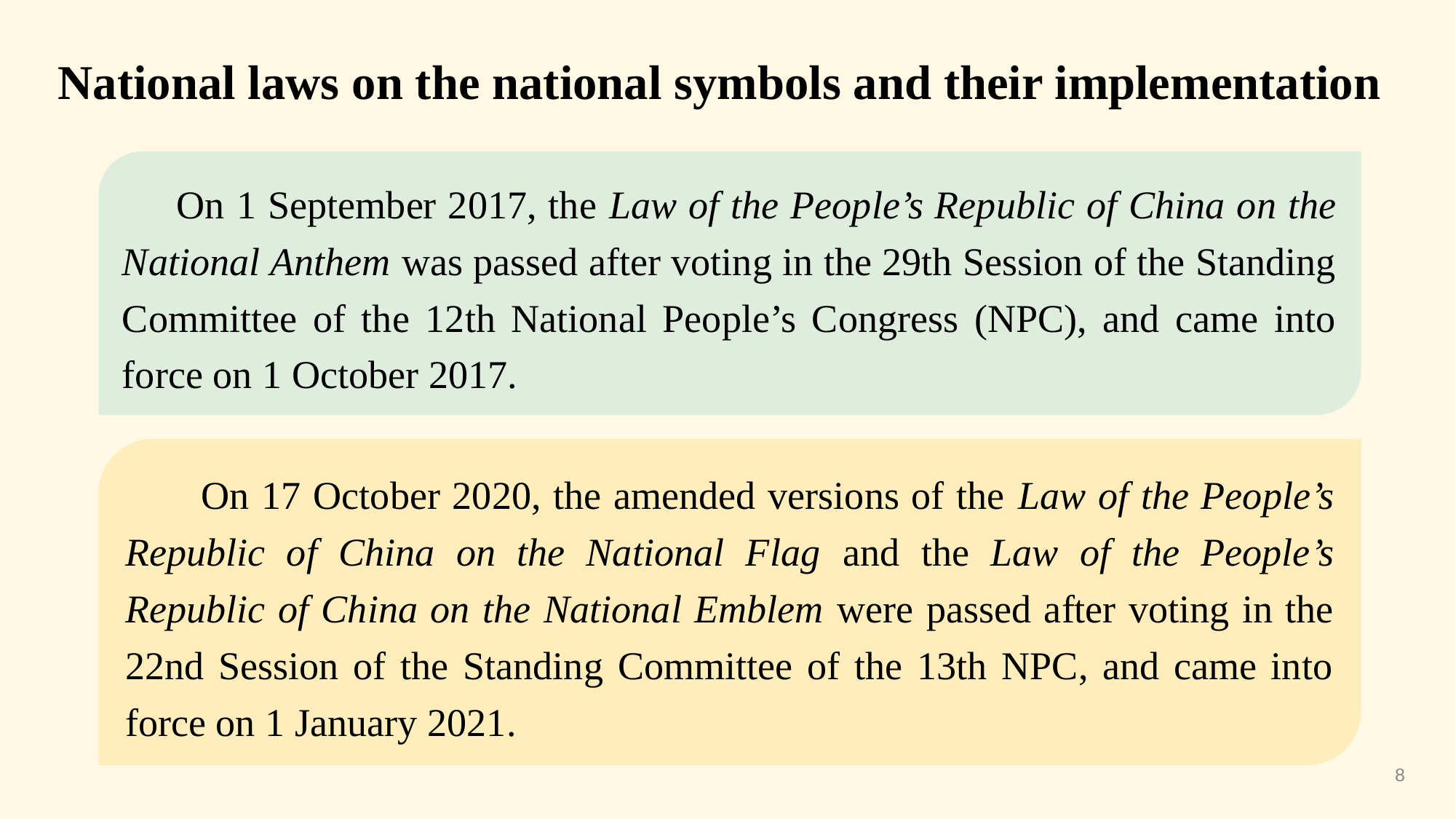

National laws on the national symbols and their implementation
On 1 September 2017, the Law of the People’s Republic of China on the National Anthem was passed after voting in the 29th Session of the Standing Committee of the 12th National People’s Congress (NPC), and came into force on 1 October 2017.
    On 17 October 2020, the amended versions of the Law of the People’s Republic of China on the National Flag and the Law of the People’s Republic of China on the National Emblem were passed after voting in the 22nd Session of the Standing Committee of the 13th NPC, and came into force on 1 January 2021.
8